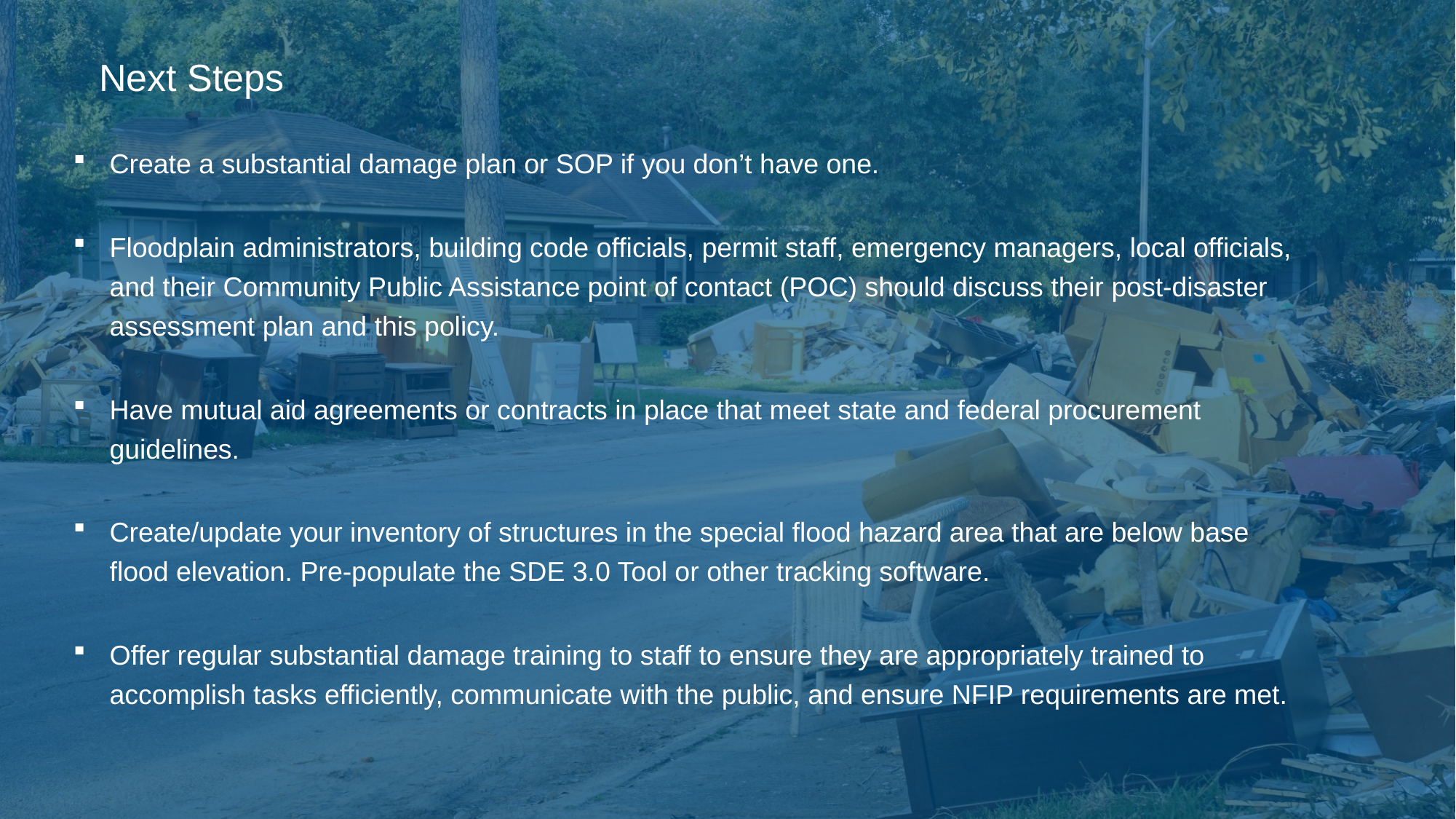

Next Steps
Create a substantial damage plan or SOP if you don’t have one.

Floodplain administrators, building code officials, permit staff, emergency managers, local officials, and their Community Public Assistance point of contact (POC) should discuss their post-disaster assessment plan and this policy.

Have mutual aid agreements or contracts in place that meet state and federal procurement guidelines.

Create/update your inventory of structures in the special flood hazard area that are below base flood elevation. Pre-populate the SDE 3.0 Tool or other tracking software.

Offer regular substantial damage training to staff to ensure they are appropriately trained to accomplish tasks efficiently, communicate with the public, and ensure NFIP requirements are met.